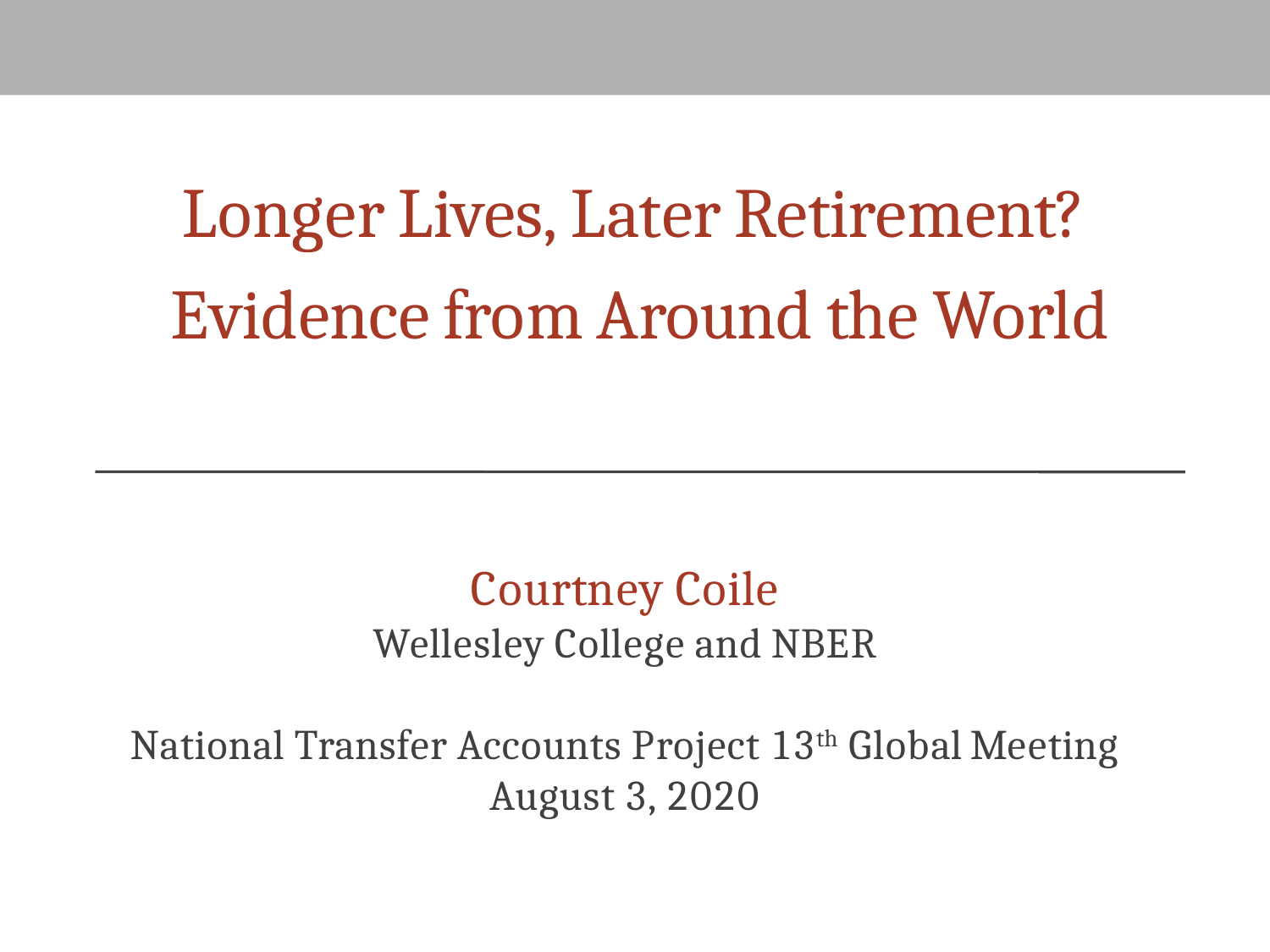

# Longer Lives, Later Retirement? Evidence from Around the World

Courtney Coile
Wellesley College and NBER

National Transfer Accounts Project 13th Global Meeting
August 3, 2020